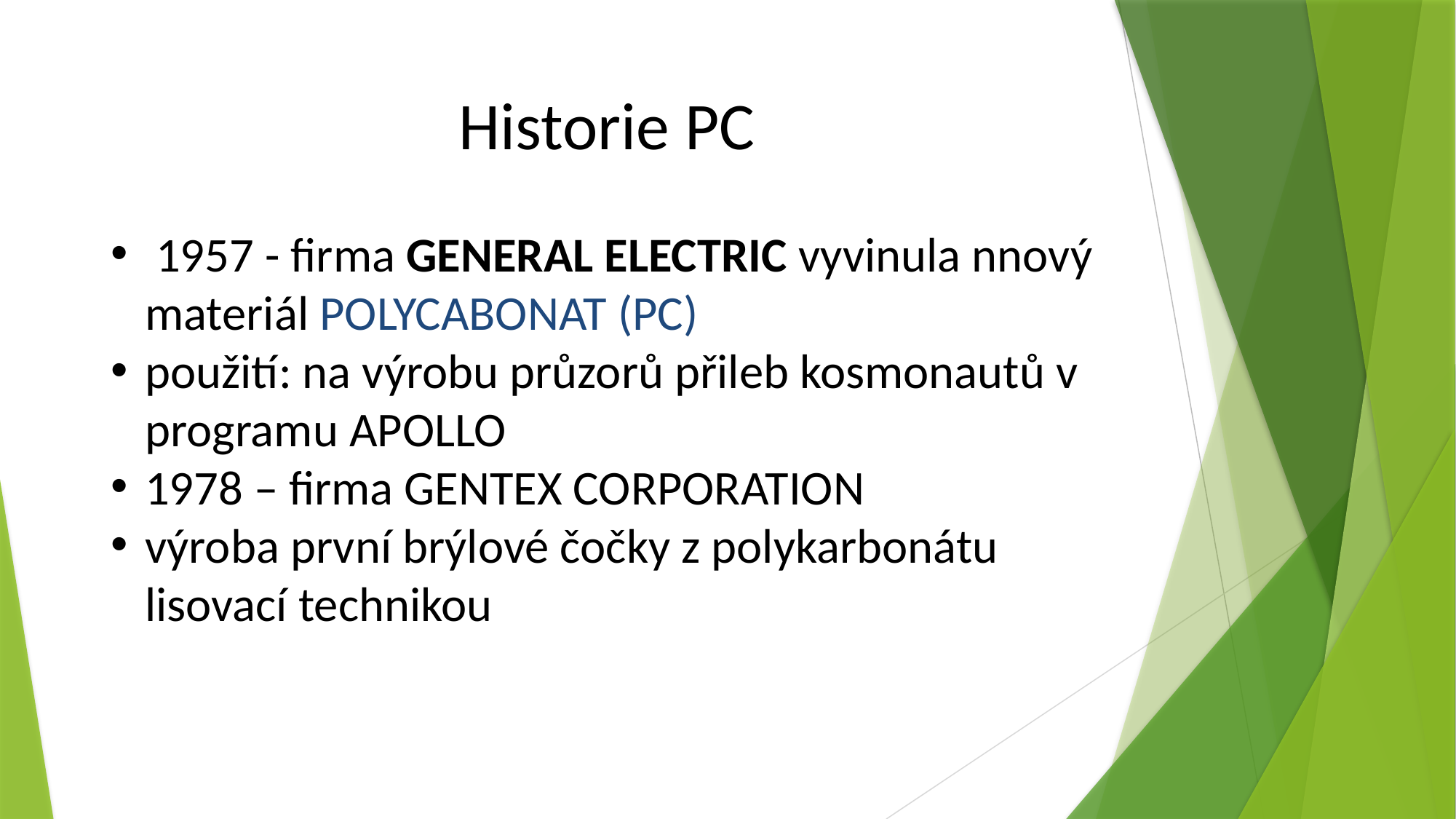

Historie PC
 1957 - firma GENERAL ELECTRIC vyvinula nnový materiál POLYCABONAT (PC)
použití: na výrobu průzorů přileb kosmonautů v programu APOLLO
1978 – firma GENTEX CORPORATION
výroba první brýlové čočky z polykarbonátu lisovací technikou